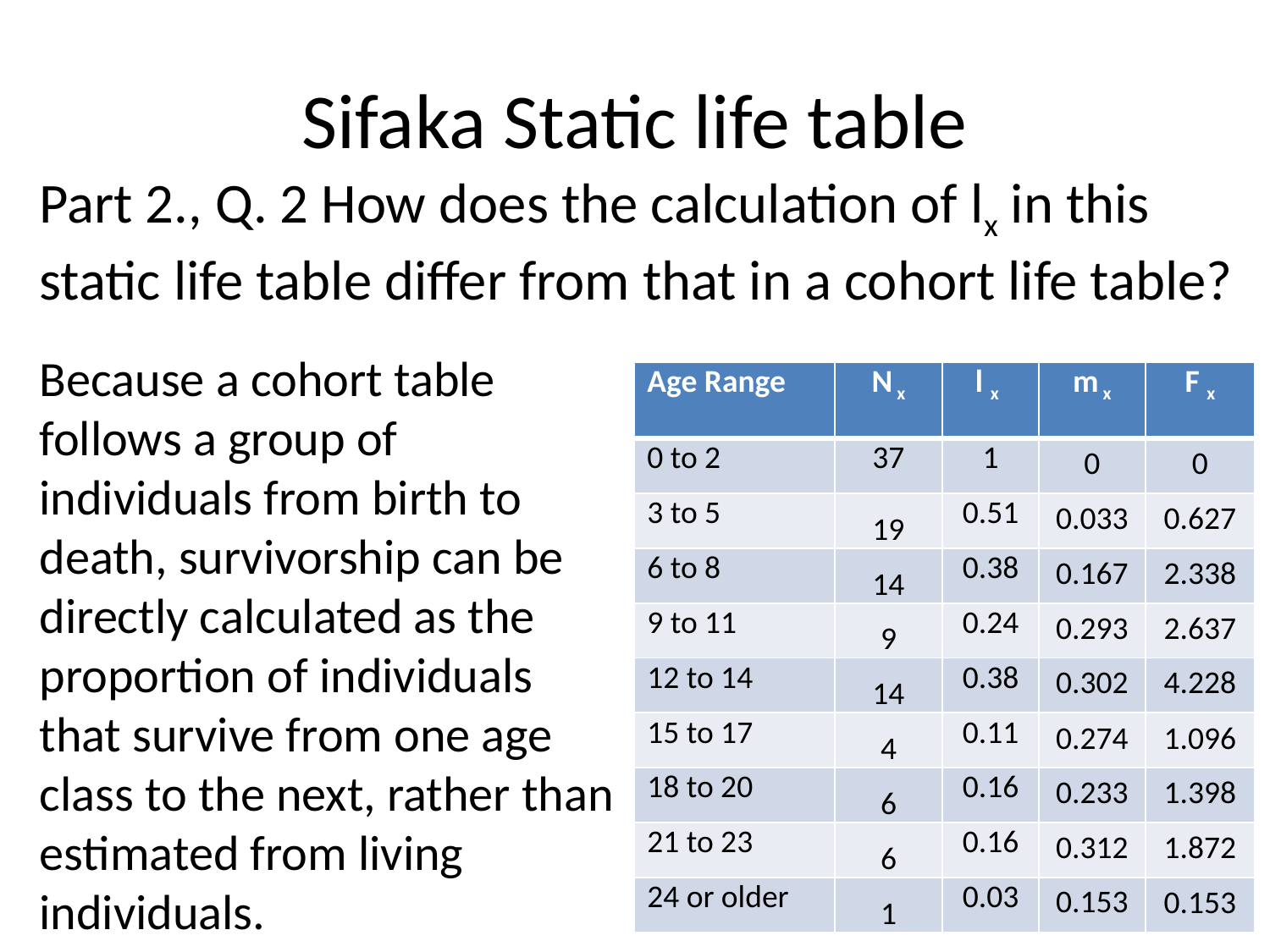

# Sifaka Static life table
Part 2., Q. 2 How does the calculation of lx in this static life table differ from that in a cohort life table?
Because a cohort table follows a group of individuals from birth to death, survivorship can be directly calculated as the proportion of individuals that survive from one age class to the next, rather than estimated from living individuals.
| Age Range | N x | l x | m x | F x |
| --- | --- | --- | --- | --- |
| 0 to 2 | 37 | 1 | 0 | 0 |
| 3 to 5 | 19 | 0.51 | 0.033 | 0.627 |
| 6 to 8 | 14 | 0.38 | 0.167 | 2.338 |
| 9 to 11 | 9 | 0.24 | 0.293 | 2.637 |
| 12 to 14 | 14 | 0.38 | 0.302 | 4.228 |
| 15 to 17 | 4 | 0.11 | 0.274 | 1.096 |
| 18 to 20 | 6 | 0.16 | 0.233 | 1.398 |
| 21 to 23 | 6 | 0.16 | 0.312 | 1.872 |
| 24 or older | 1 | 0.03 | 0.153 | 0.153 |